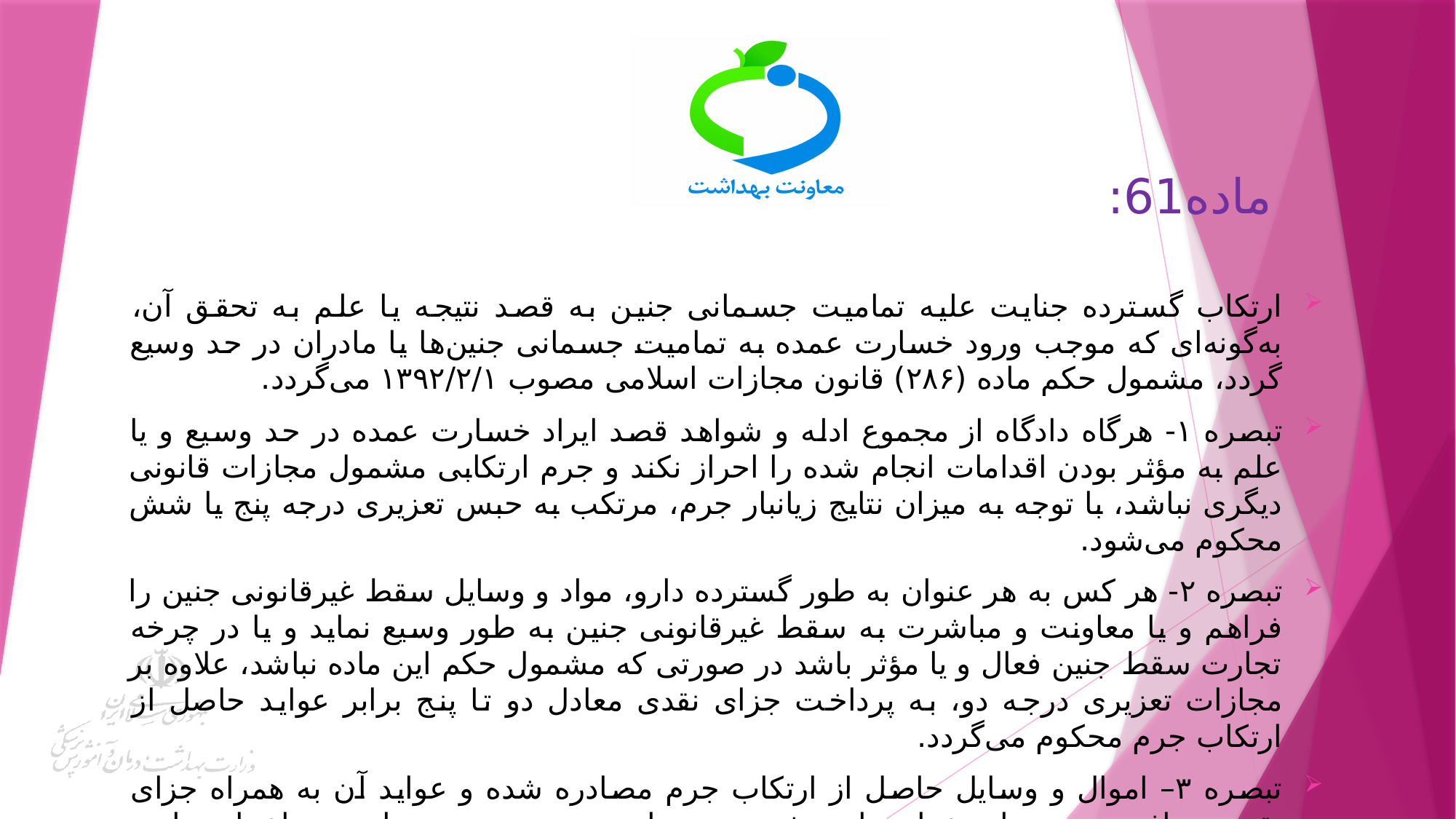

# ماده61:

ارتکاب گسترده جنایت علیه تمامیت جسمانی جنین به قصد نتیجه یا علم به تحقق آن، به‌گونه‌ای که موجب ورود خسارت عمده به تمامیت جسمانی جنین‌ها یا مادران در حد وسیع گردد، مشمول حکم ماده (۲۸۶) قانون مجازات اسلامی مصوب ۱۳۹۲/۲/۱ می‌گردد.
تبصره ۱- هرگاه دادگاه از مجموع ادله و شواهد قصد ایراد خسارت عمده در حد وسیع و یا علم به مؤثر بودن اقدامات انجام شده را احراز نکند و جرم ارتکابی مشمول مجازات قانونی دیگری نباشد، با توجه به میزان نتایج زیانبار جرم، مرتکب به حبس تعزیری درجه پنج یا شش محکوم می‌شود.
تبصره ۲- هر کس به هر عنوان به طور گسترده دارو، مواد و وسایل سقط غیرقانونی جنین را فراهم و یا معاونت و مباشرت به سقط غیرقانونی جنین به طور وسیع نماید و یا در چرخه تجارت سقط جنین فعال و یا مؤثر باشد در صورتی که مشمول حکم این ماده نباشد، علاوه بر مجازات تعزیری درجه دو، به پرداخت جزای نقدی معادل دو تا پنج برابر عواید حاصل از ارتکاب جرم محکوم می‌گردد.
تبصره ۳– اموال و وسایل حاصل از ارتکاب جرم مصادره شده و عواید آن به همراه جزای نقدی دریافتی، به حساب خزانه واریز شده و پس از درج در بودجه سنواتی، در اختیار وزارت بهداشت، درمان و آموزش پزشکی قرار می‌گیرد تا در جهت درمان ناباروری هزینه گردد.